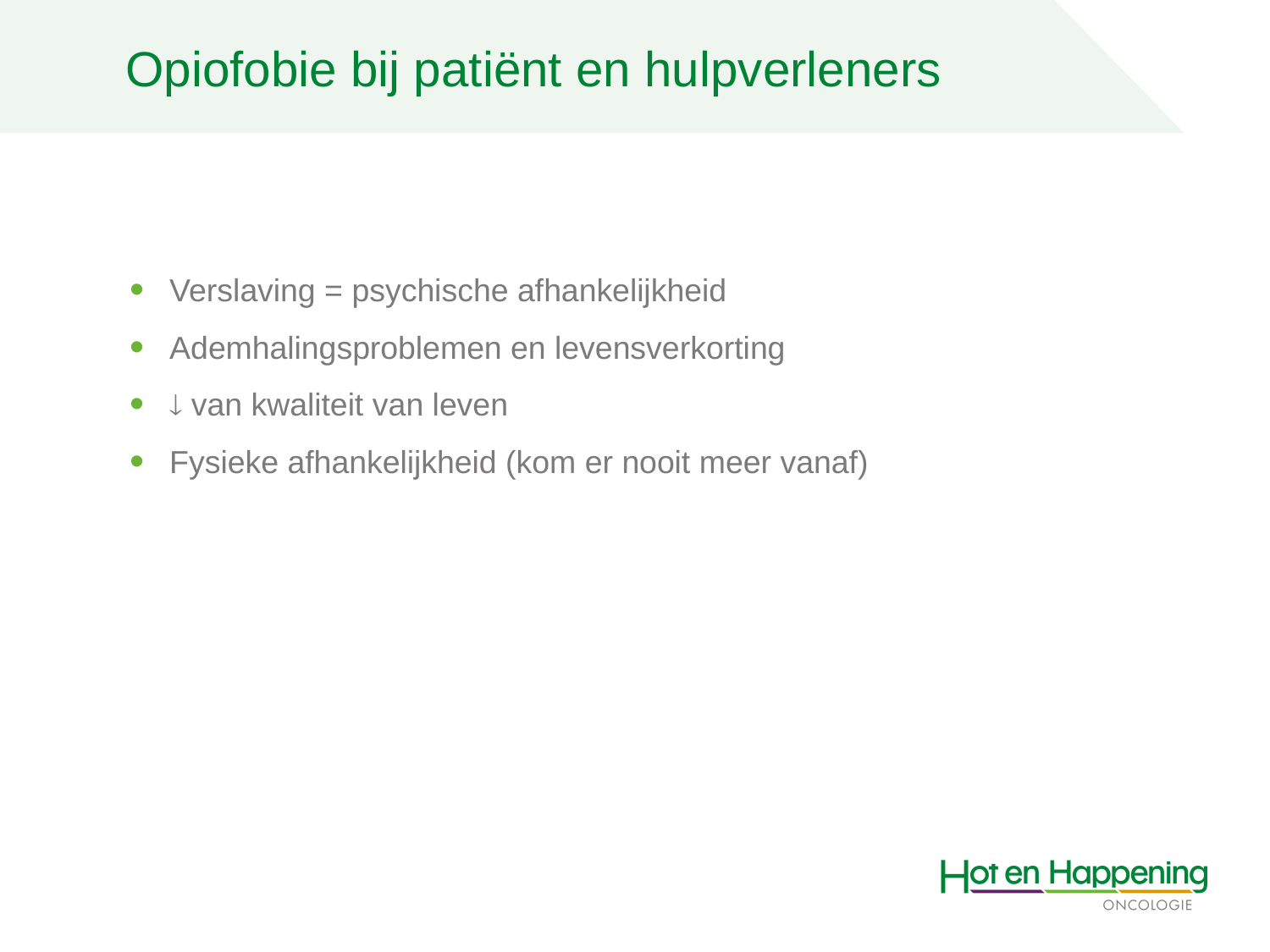

Opiofobie bij patiënt en hulpverleners
Verslaving = psychische afhankelijkheid
Ademhalingsproblemen en levensverkorting
↓ van kwaliteit van leven
Fysieke afhankelijkheid (kom er nooit meer vanaf)